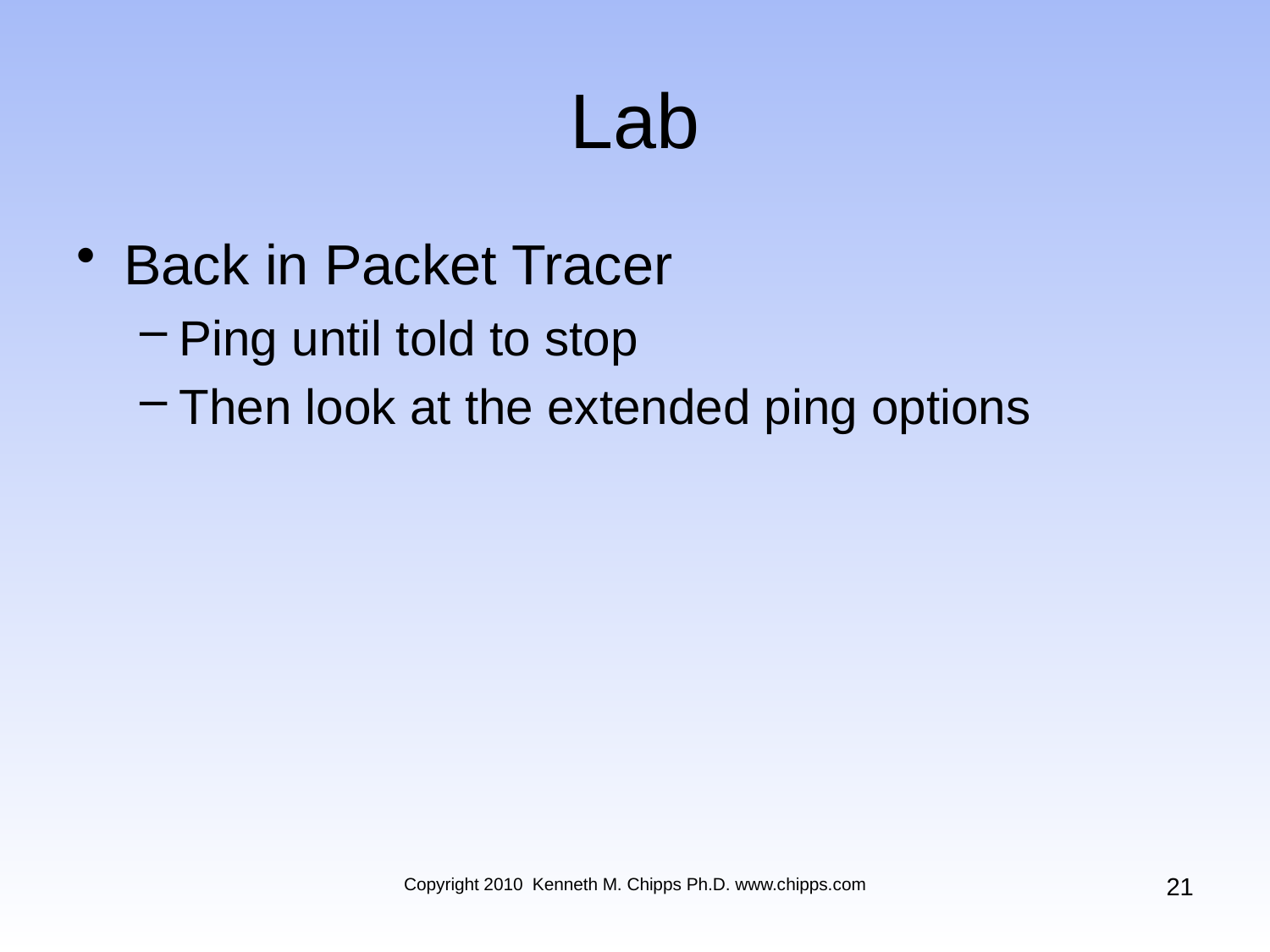

# Lab
Back in Packet Tracer
Ping until told to stop
Then look at the extended ping options
21
Copyright 2010  Kenneth M. Chipps Ph.D. www.chipps.com